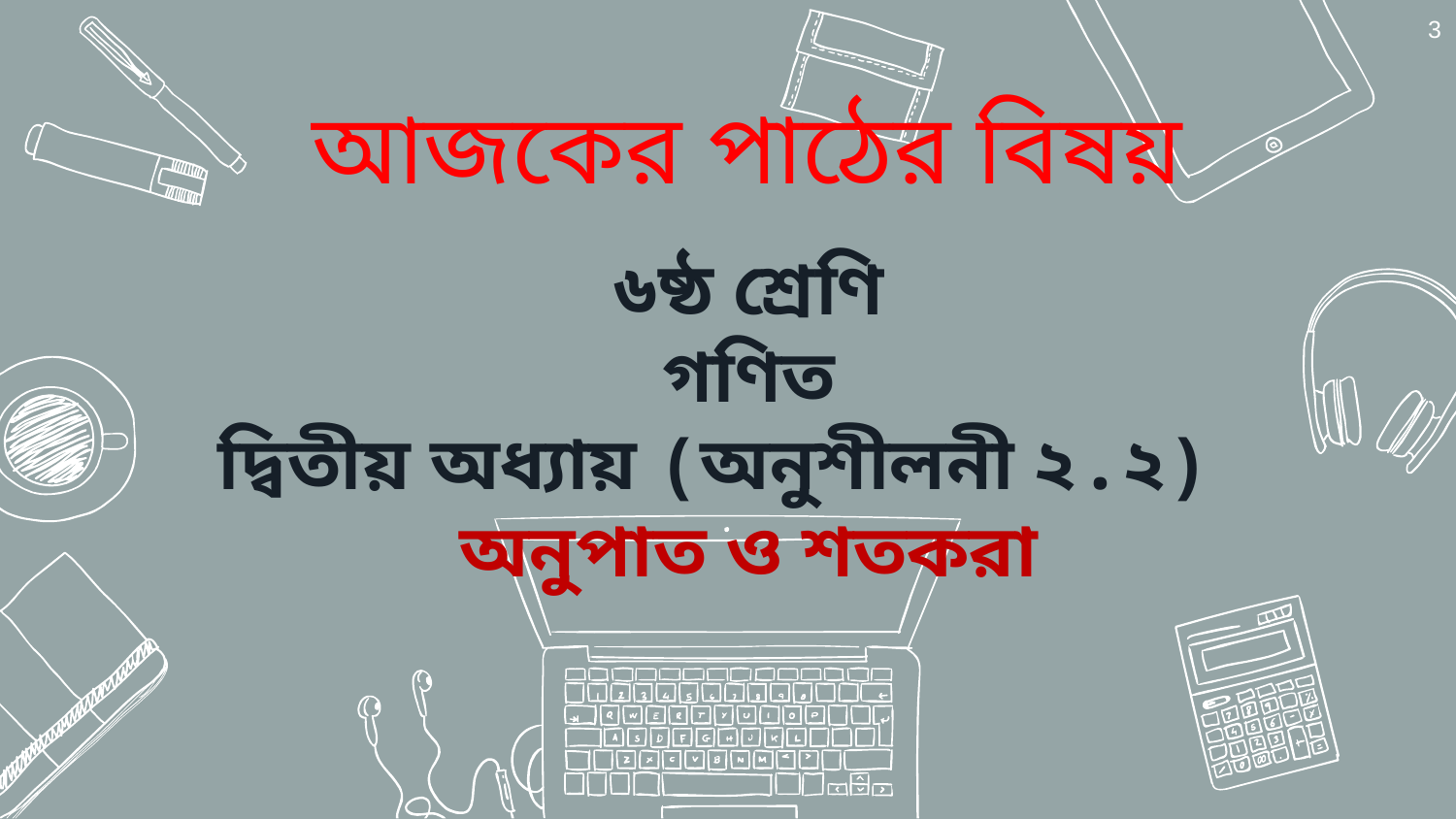

3
# আজকের পাঠের বিষয়
৬ষ্ঠ শ্রেণি
গণিত
দ্বিতীয় অধ্যায় (অনুশীলনী ২.২)
অনুপাত ও শতকরা